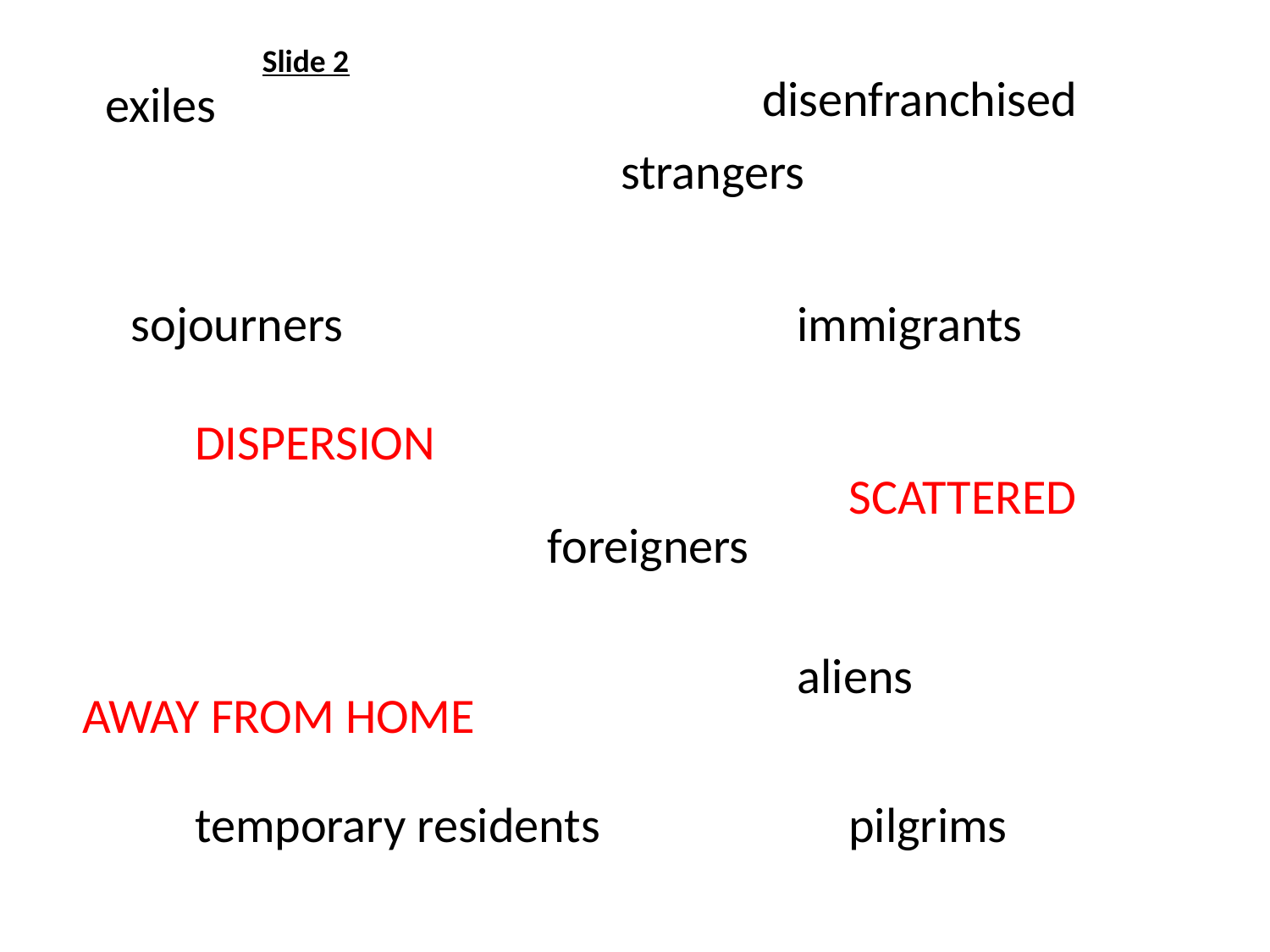

Slide 2
disenfranchised
exiles
strangers
sojourners
immigrants
DISPERSION
SCATTERED
foreigners
aliens
AWAY FROM HOME
temporary residents
pilgrims